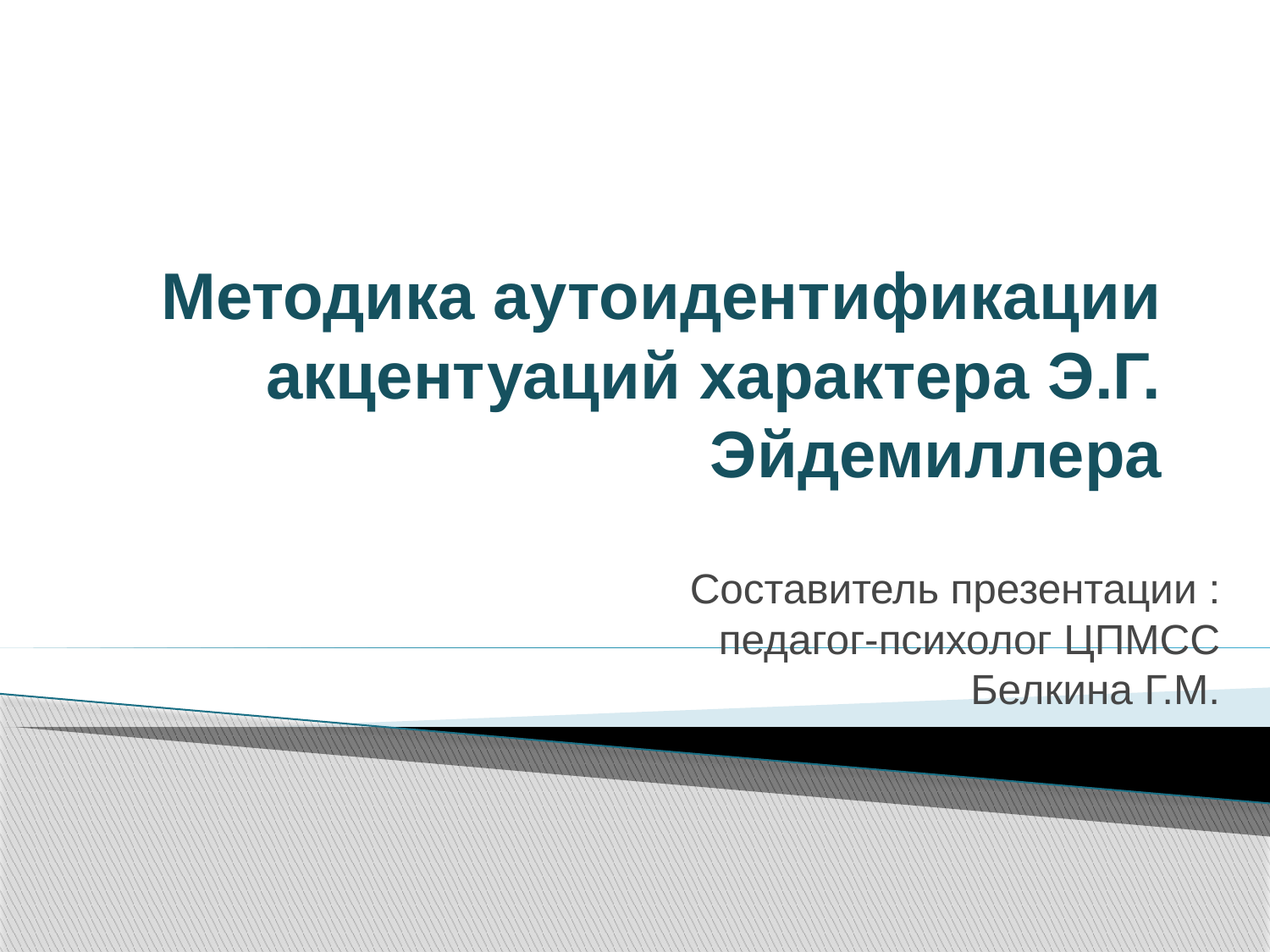

# Методика аутоидентификации акцентуаций характера Э.Г. Эйдемиллера
Составитель презентации : педагог-психолог ЦПМСС Белкина Г.М.